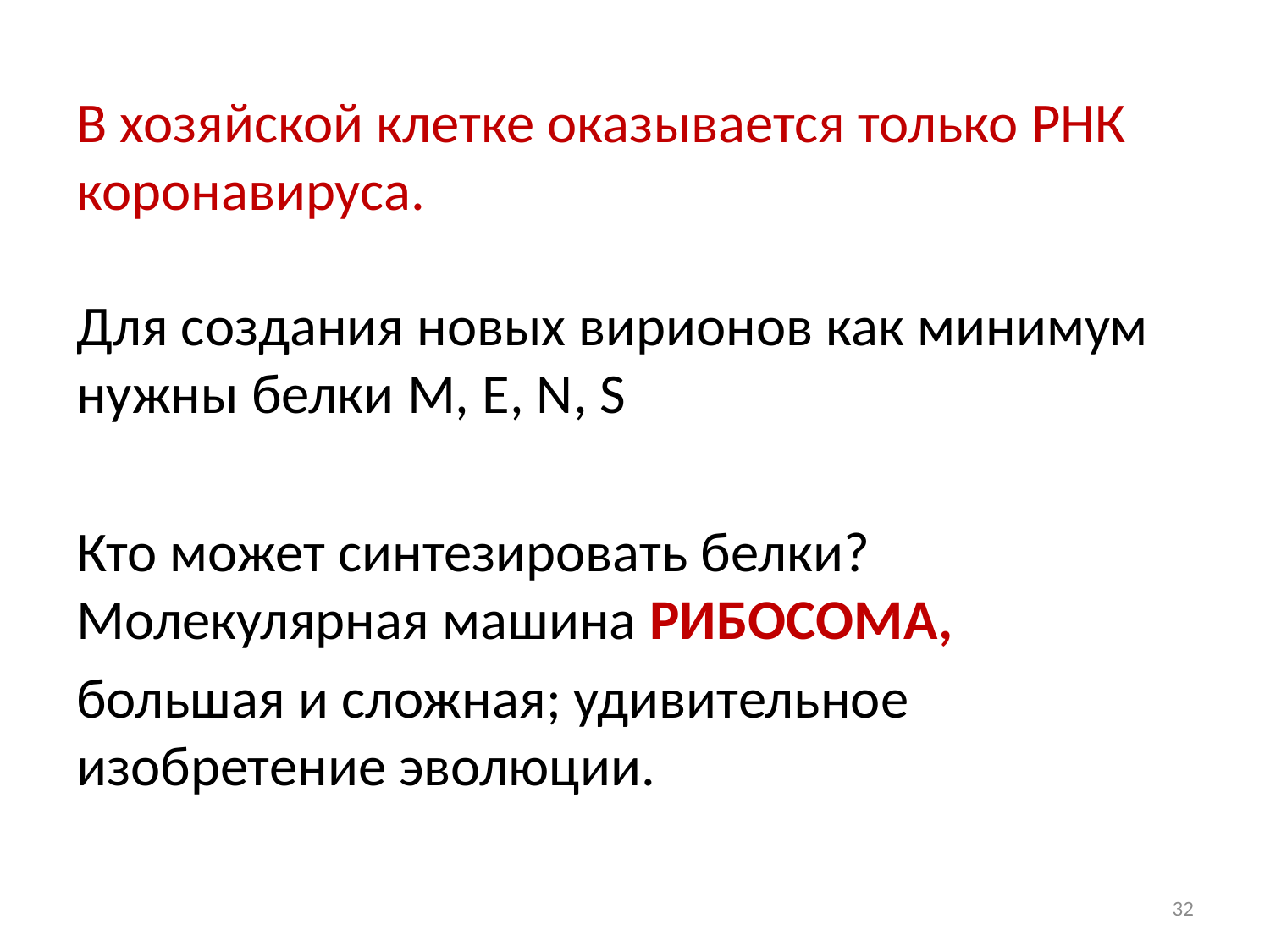

В хозяйской клетке оказывается только РНК коронавируса.
Для создания новых вирионов как минимум нужны белки M, E, N, S

Кто может синтезировать белки? Молекулярная машина РИБОСОМА,
большая и сложная; удивительное изобретение эволюции.

32